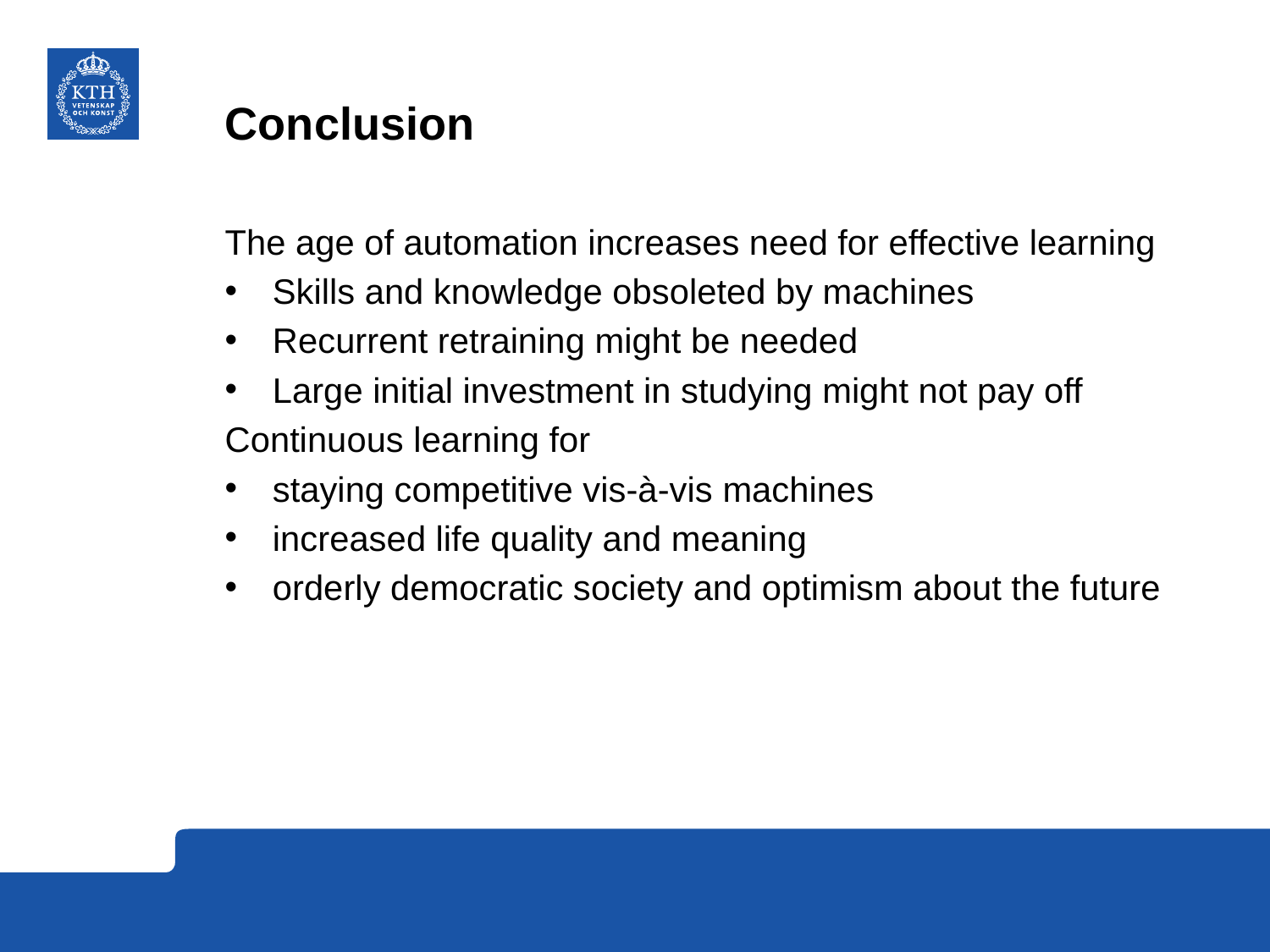

# Conclusion
The age of automation increases need for effective learning
Skills and knowledge obsoleted by machines
Recurrent retraining might be needed
Large initial investment in studying might not pay off
Continuous learning for
staying competitive vis-à-vis machines
increased life quality and meaning
orderly democratic society and optimism about the future